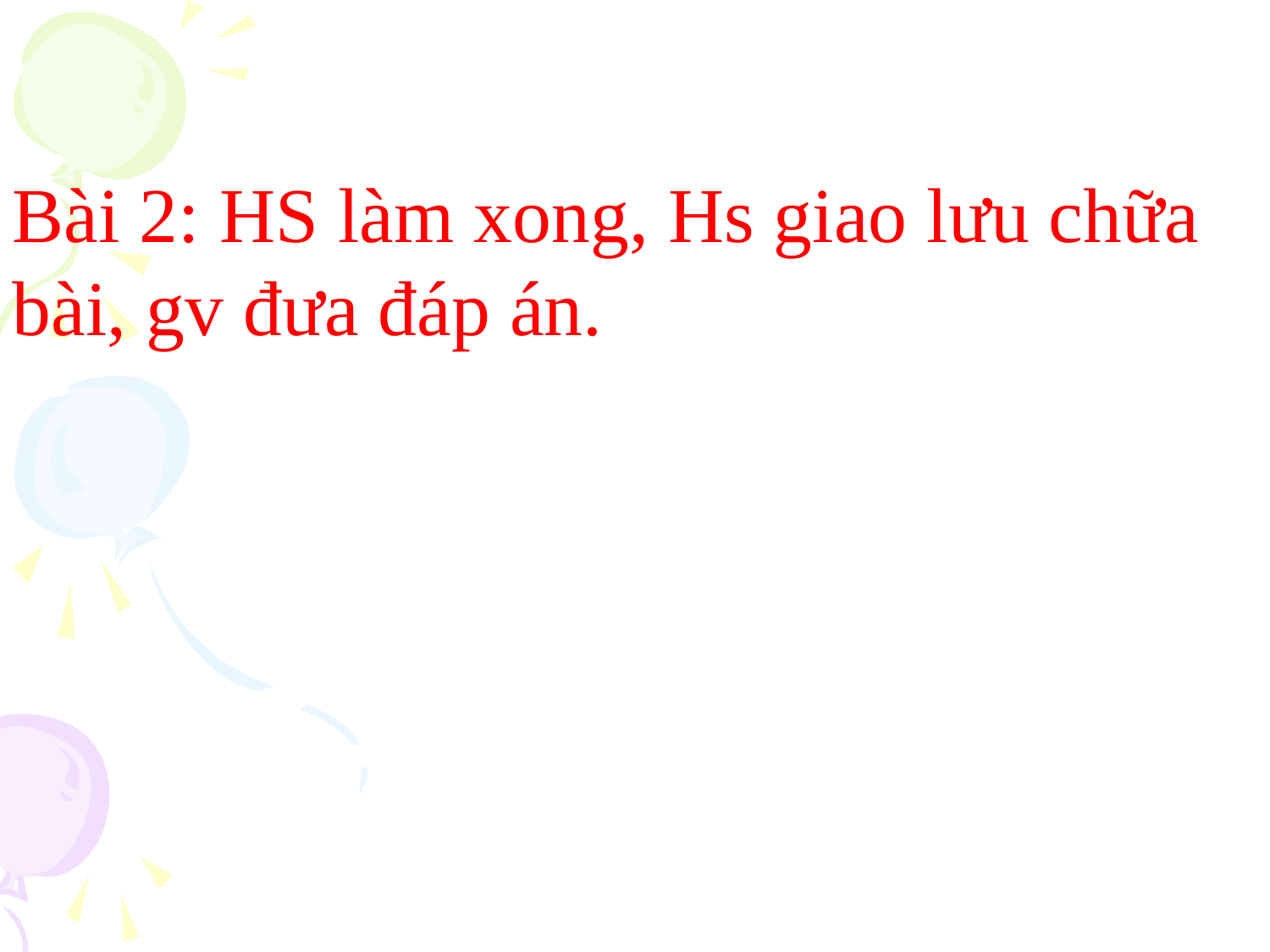

Bài 2: HS làm xong, Hs giao lưu chữa bài, gv đưa đáp án.